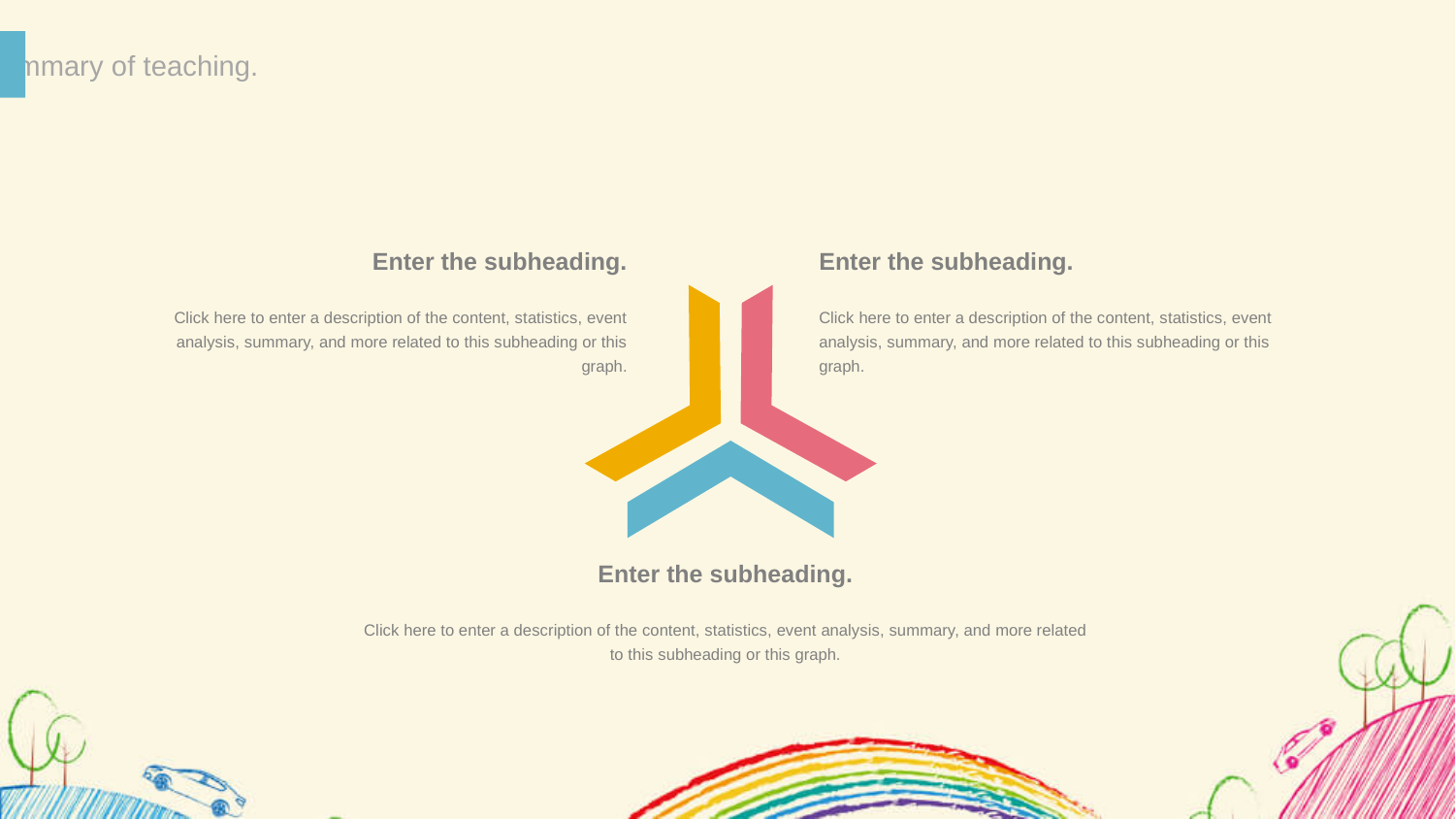

A summary of teaching.
Enter the subheading.
Enter the subheading.

Click here to enter a description of the content, statistics, event analysis, summary, and more related to this subheading or this graph.
Click here to enter a description of the content, statistics, event analysis, summary, and more related to this subheading or this graph.

Enter the subheading.
Click here to enter a description of the content, statistics, event analysis, summary, and more related to this subheading or this graph.